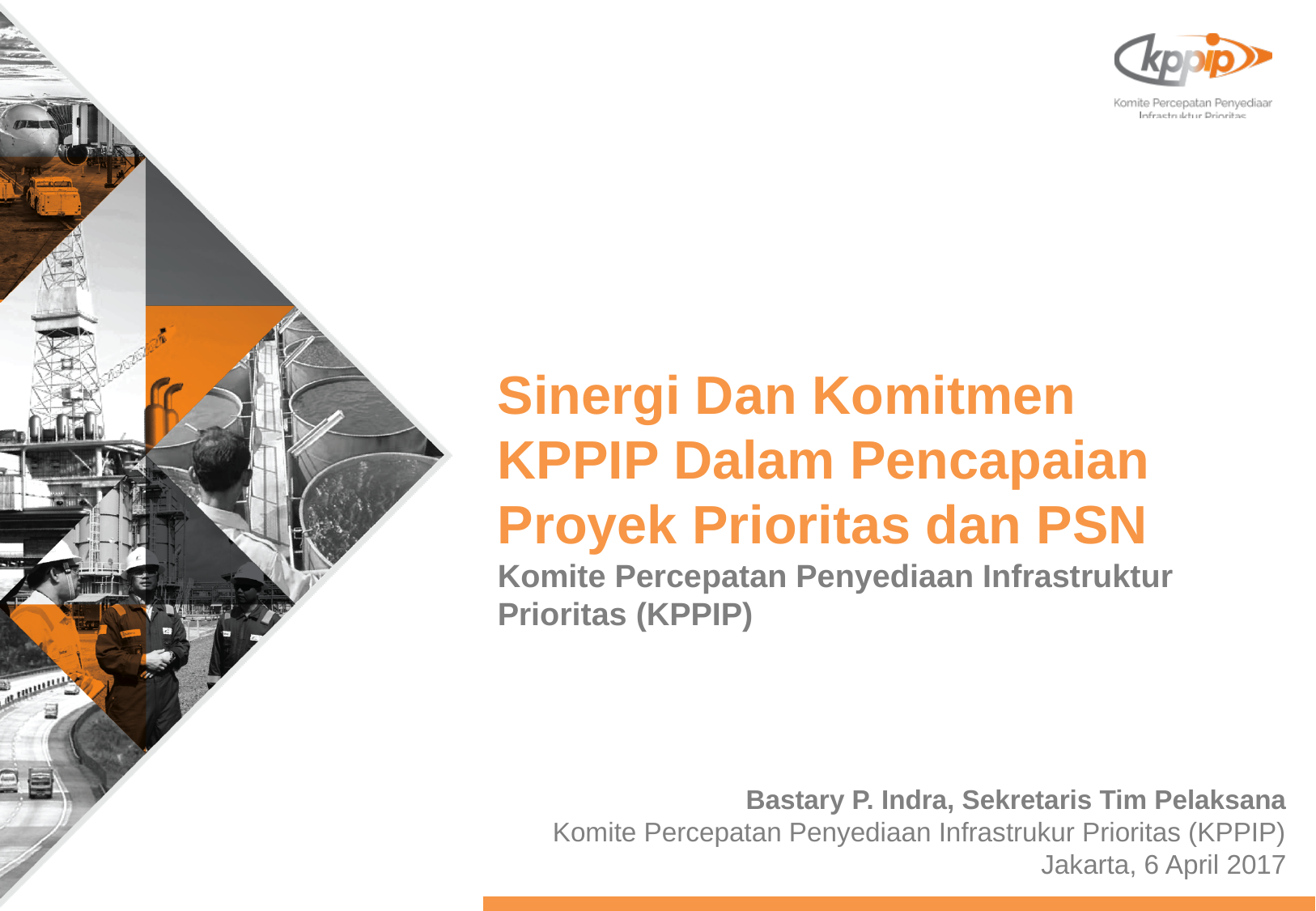

# Sinergi Dan Komitmen KPPIP Dalam Pencapaian Proyek Prioritas dan PSN
Komite Percepatan Penyediaan Infrastruktur Prioritas (KPPIP)
Bastary P. Indra, Sekretaris Tim Pelaksana
Komite Percepatan Penyediaan Infrastrukur Prioritas (KPPIP)
Jakarta, 6 April 2017